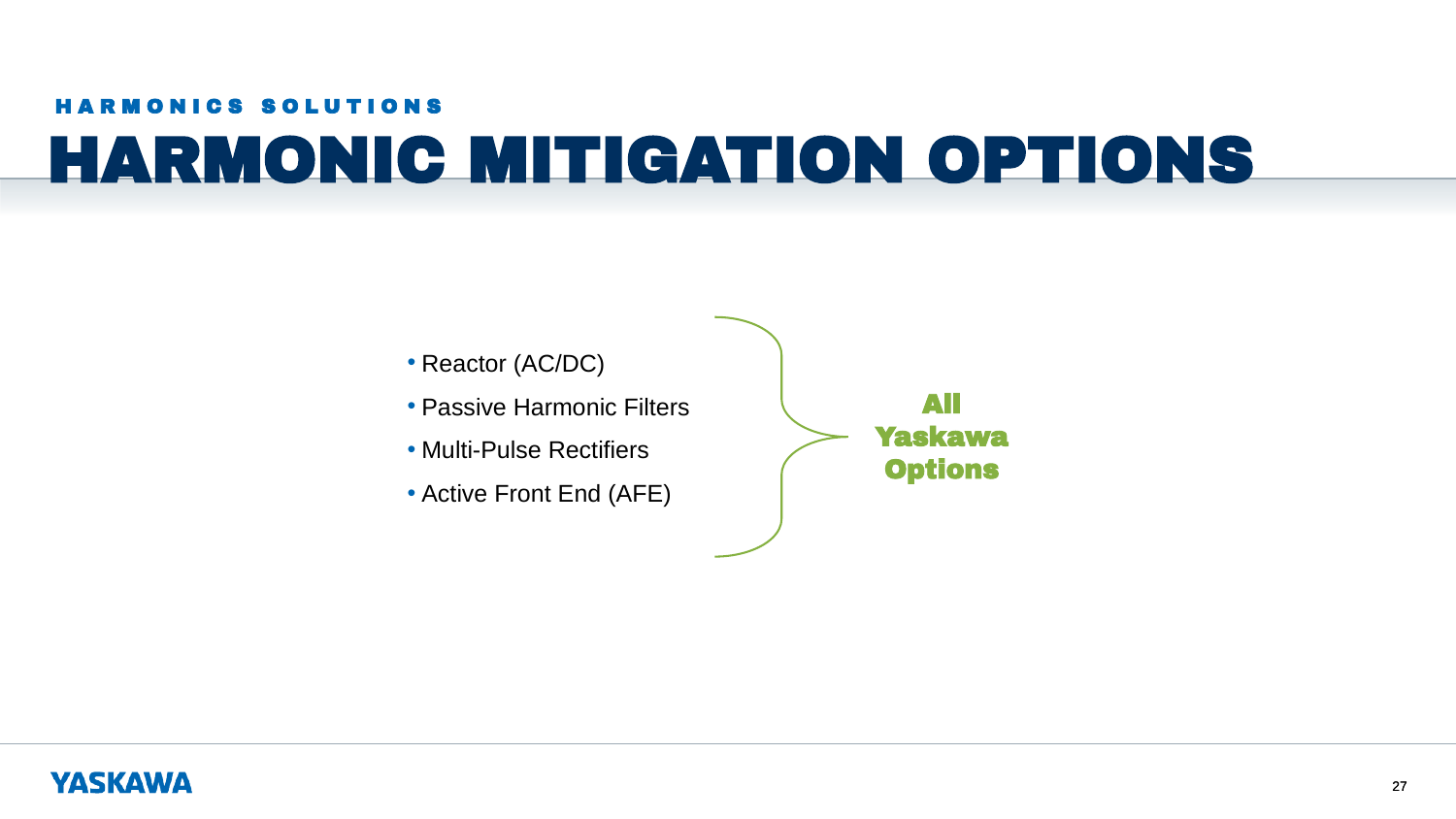

HARMONICS SOLUTIONS
# HARMONIC MITIGATION OPTIONS

All
Yaskawa
Options
Reactor (AC/DC)
Passive Harmonic Filters
Multi-Pulse Rectifiers
Active Front End (AFE)
27